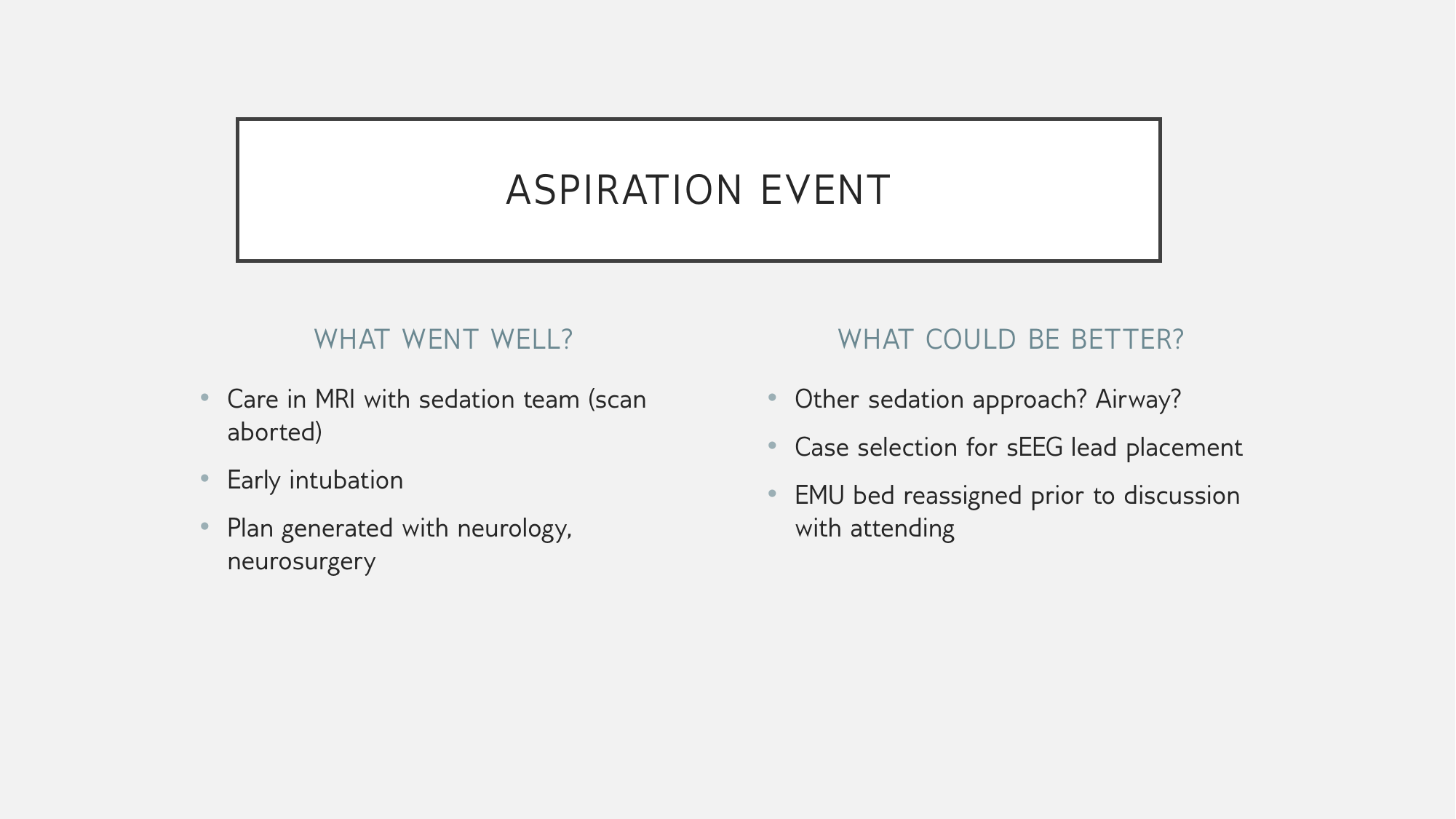

# Aspiration event
WHAT WENT WELL?
WHAT COULD BE BETTER?
Care in MRI with sedation team (scan aborted)
Early intubation
Plan generated with neurology, neurosurgery
Other sedation approach? Airway?
Case selection for sEEG lead placement
EMU bed reassigned prior to discussion with attending